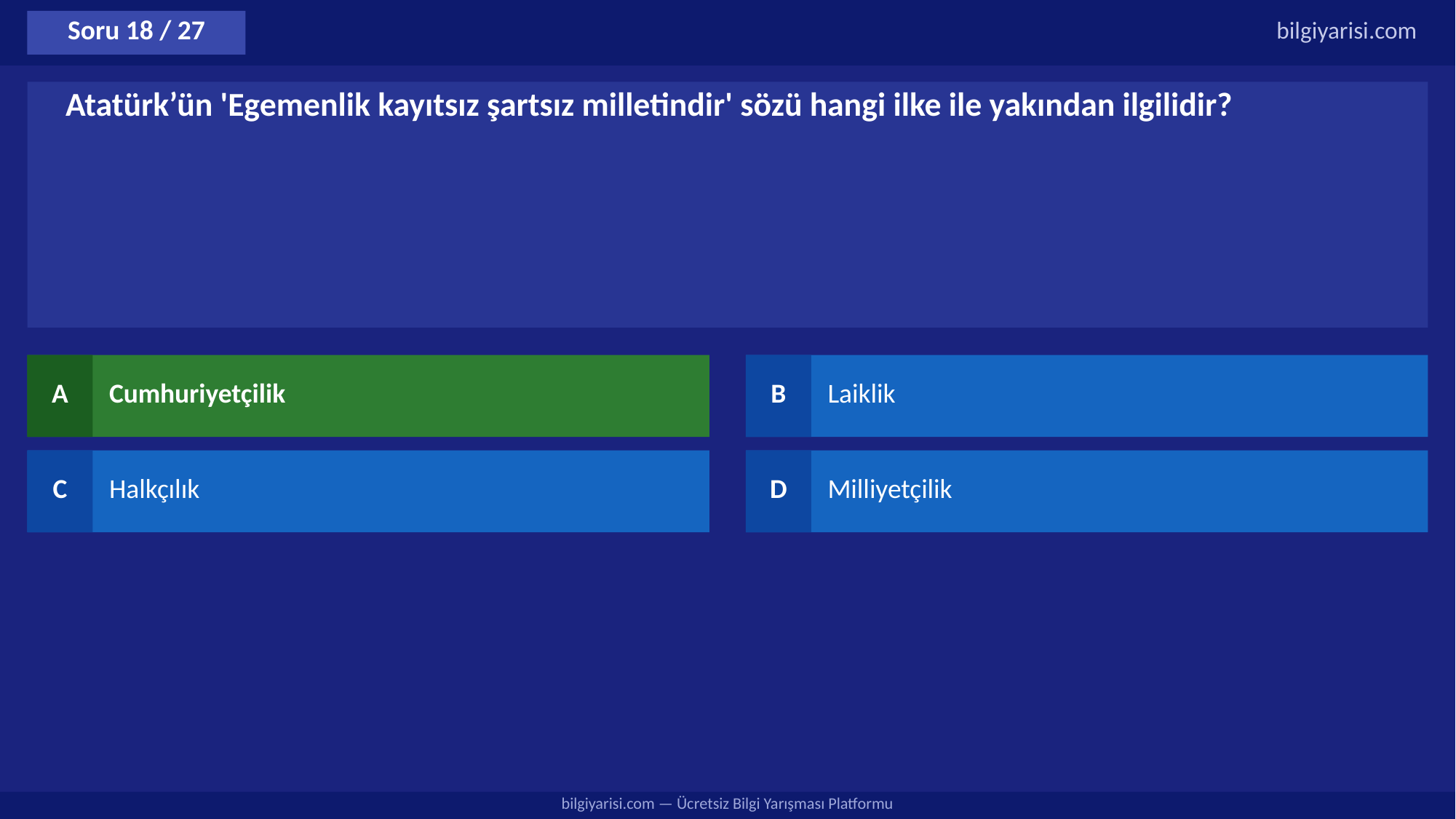

Soru 18 / 27
bilgiyarisi.com

Atatürk’ün 'Egemenlik kayıtsız şartsız milletindir' sözü hangi ilke ile yakından ilgilidir?

A
Cumhuriyetçilik

B
Laiklik

C
Halkçılık

D
Milliyetçilik
bilgiyarisi.com — Ücretsiz Bilgi Yarışması Platformu